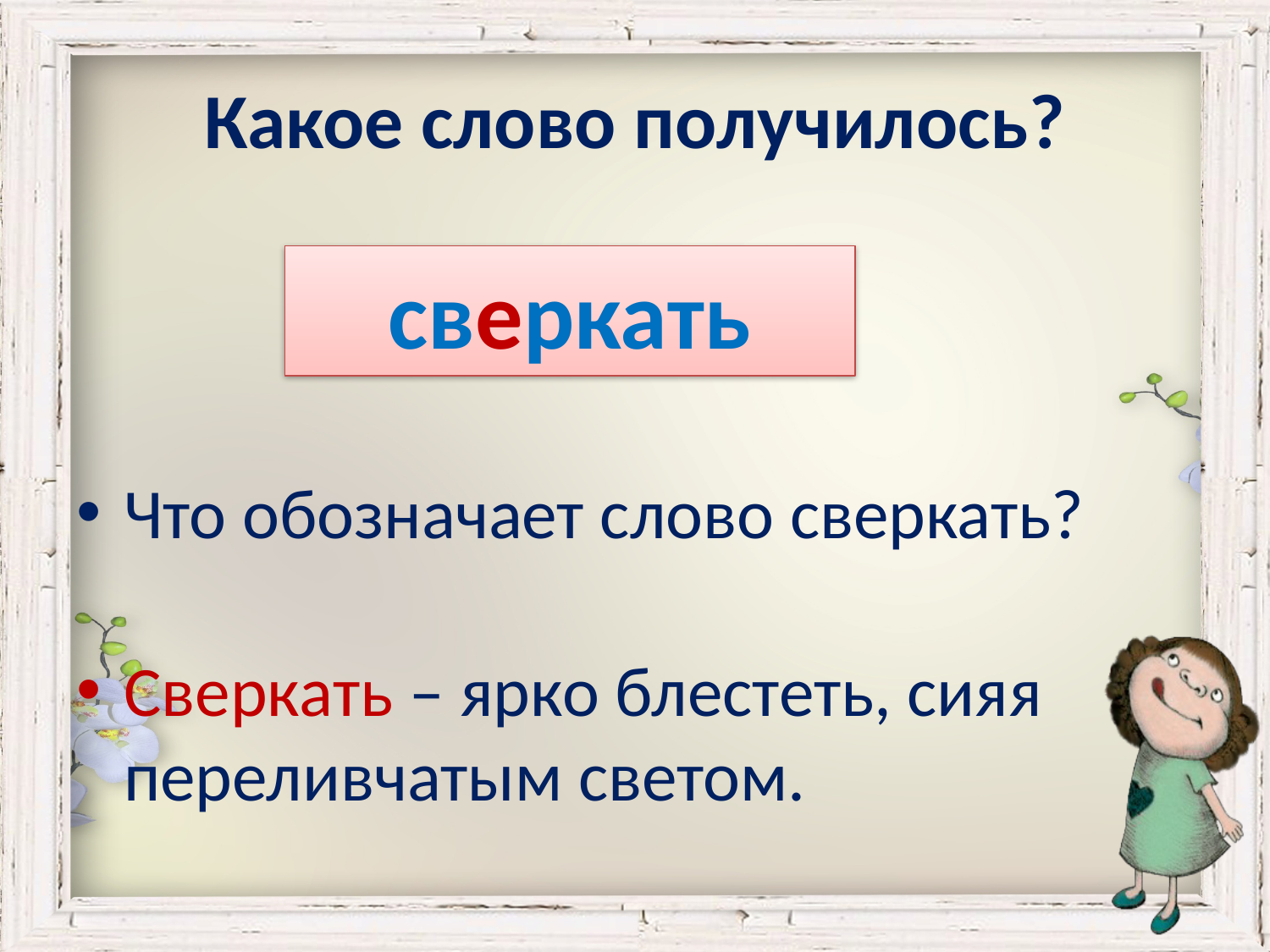

# Какое слово получилось?

Что обозначает слово сверкать?

Сверкать – ярко блестеть, сияя переливчатым светом.
сверкать